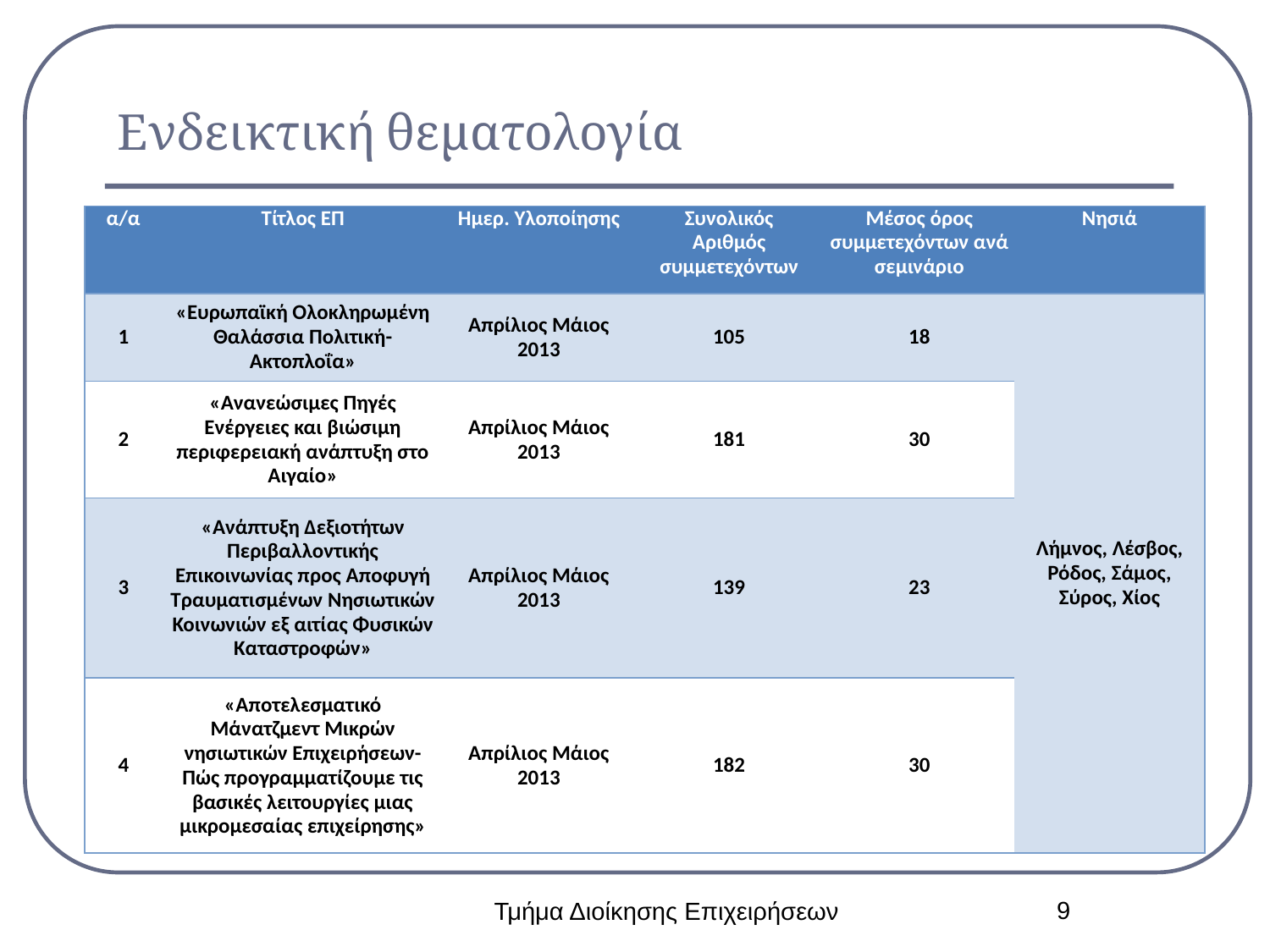

# Ενδεικτική θεματολογία
| α/α | Τίτλος ΕΠ | Ημερ. Υλοποίησης | Συνολικός Αριθμός συμμετεχόντων | Μέσος όρος συμμετεχόντων ανά σεμινάριο | Νησιά |
| --- | --- | --- | --- | --- | --- |
| 1 | «Ευρωπαϊκή Ολοκληρωμένη Θαλάσσια Πολιτική-Ακτοπλοΐα» | Απρίλιος Μάιος 2013 | 105 | 18 | Λήμνος, Λέσβος, Ρόδος, Σάμος, Σύρος, Χίος |
| 2 | «Ανανεώσιμες Πηγές Ενέργειες και βιώσιμη περιφερειακή ανάπτυξη στο Αιγαίο» | Απρίλιος Μάιος 2013 | 181 | 30 |  |
| 3 | «Ανάπτυξη Δεξιοτήτων Περιβαλλοντικής Επικοινωνίας προς Αποφυγή Τραυματισμένων Νησιωτικών Κοινωνιών εξ αιτίας Φυσικών Καταστροφών» | Απρίλιος Μάιος 2013 | 139 | 23 |  |
| 4 | «Αποτελεσματικό Μάνατζμεντ Μικρών νησιωτικών Επιχειρήσεων- Πώς προγραμματίζουμε τις βασικές λειτουργίες μιας μικρομεσαίας επιχείρησης» | Απρίλιος Μάιος 2013 | 182 | 30 |  |
9
Τμήμα Διοίκησης Επιχειρήσεων